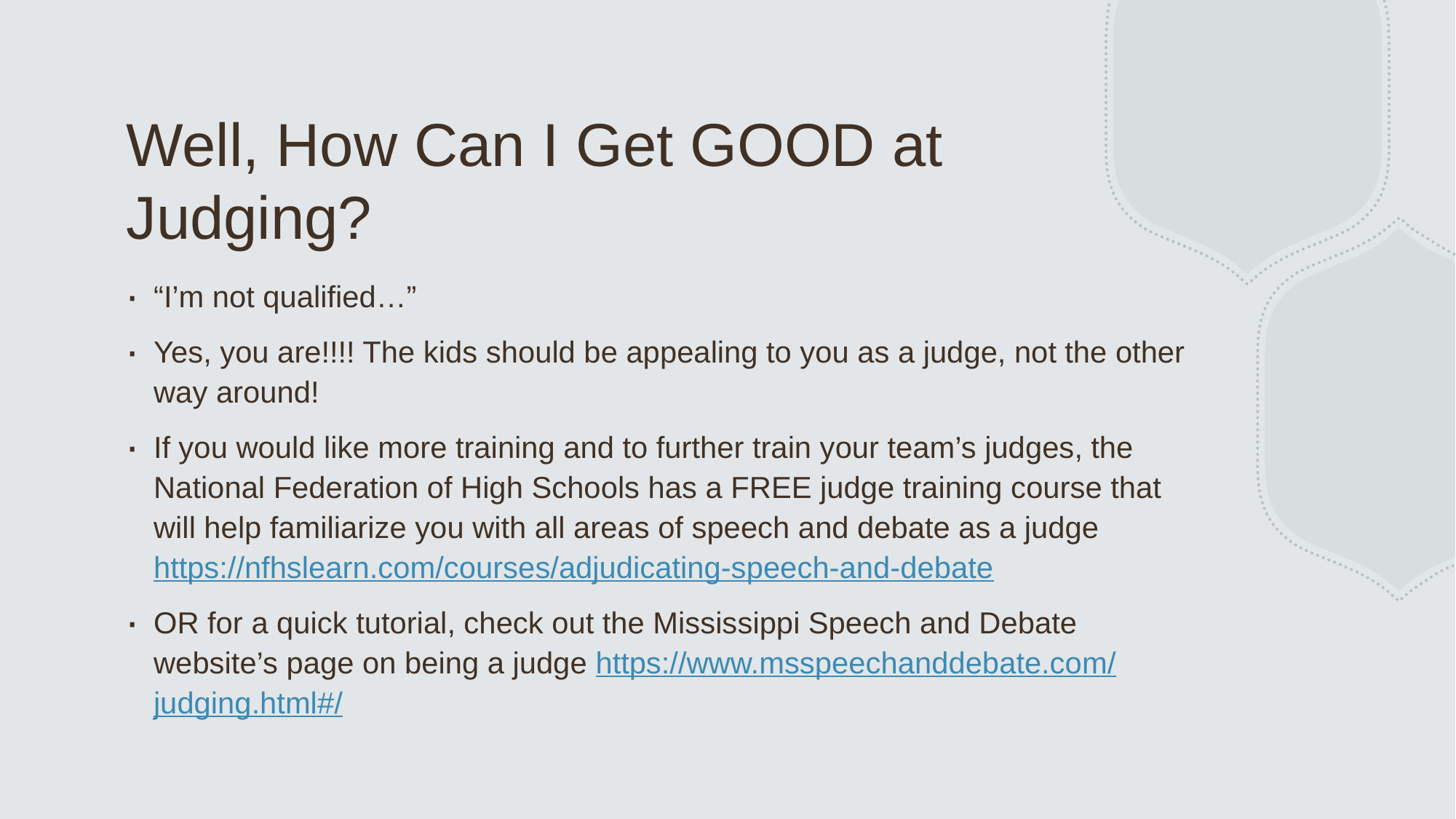

# Well, How Can I Get GOOD at Judging?
“I’m not qualified…”
Yes, you are!!!! The kids should be appealing to you as a judge, not the other way around!
If you would like more training and to further train your team’s judges, the National Federation of High Schools has a FREE judge training course that will help familiarize you with all areas of speech and debate as a judge https://nfhslearn.com/courses/adjudicating-speech-and-debate
OR for a quick tutorial, check out the Mississippi Speech and Debate website’s page on being a judge https://www.msspeechanddebate.com/judging.html#/